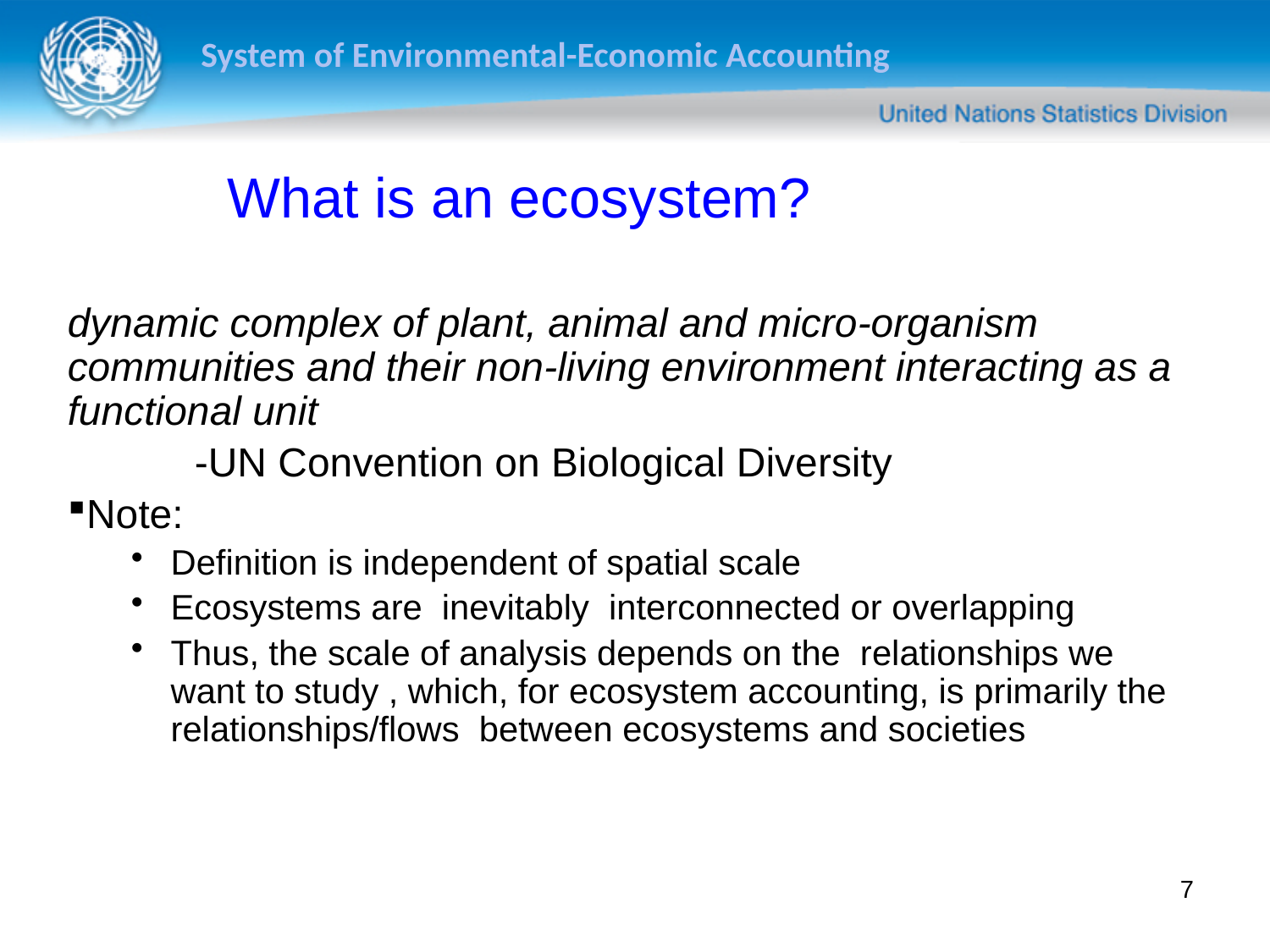

What is an ecosystem?
dynamic complex of plant, animal and micro-organism communities and their non-living environment interacting as a functional unit
	-UN Convention on Biological Diversity
Note:
Definition is independent of spatial scale
Ecosystems are  inevitably  interconnected or overlapping
Thus, the scale of analysis depends on the  relationships we want to study , which, for ecosystem accounting, is primarily the relationships/flows  between ecosystems and societies
7